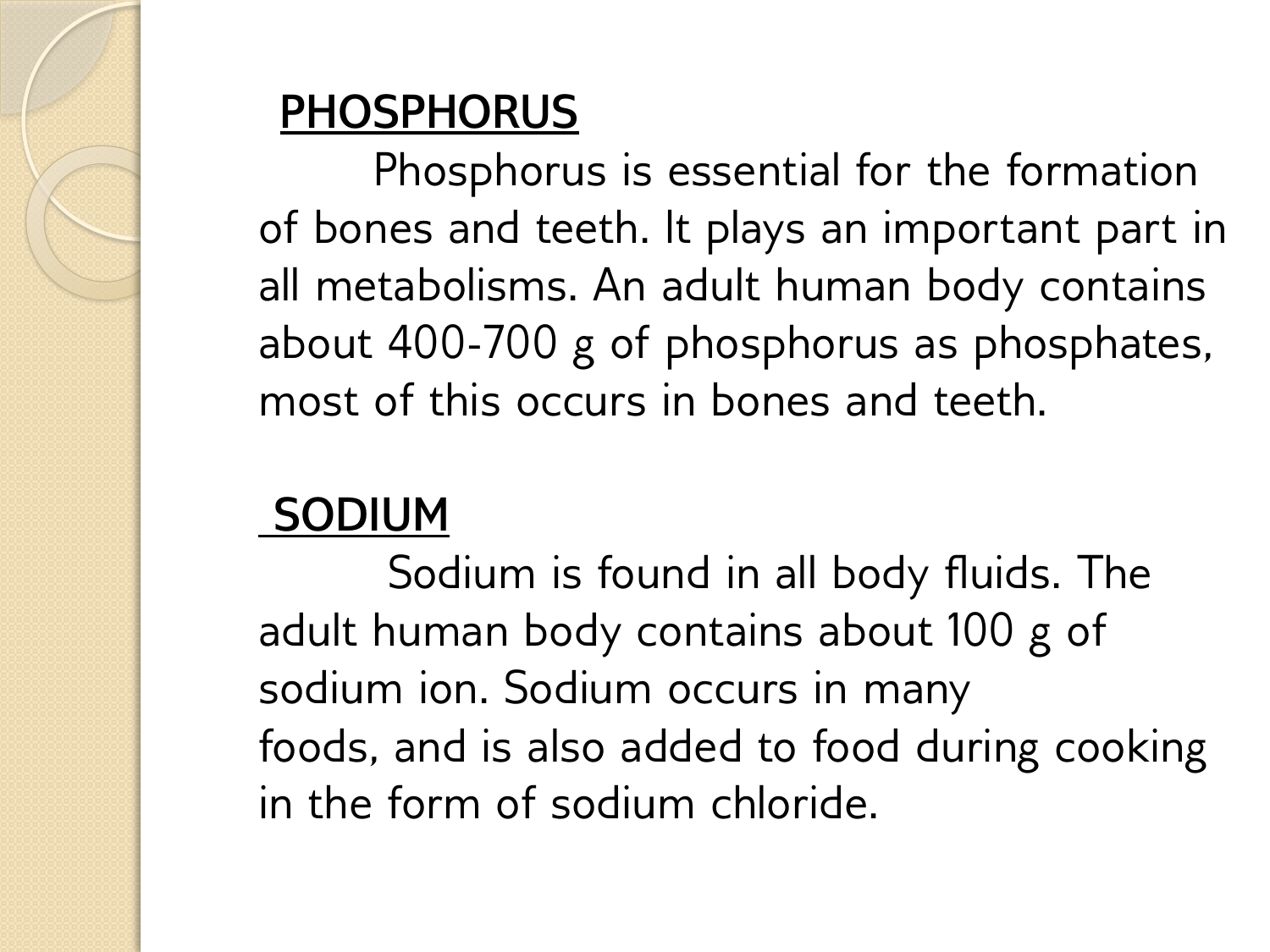

PHOSPHORUS
        Phosphorus is essential for the formation of bones and teeth. It plays an important part in all metabolisms. An adult human body contains about 400-700 g of phosphorus as phosphates, most of this occurs in bones and teeth.
 SODIUM
         Sodium is found in all body fluids. The adult human body contains about 100 g of sodium ion. Sodium occurs in many
foods, and is also added to food during cooking in the form of sodium chloride.